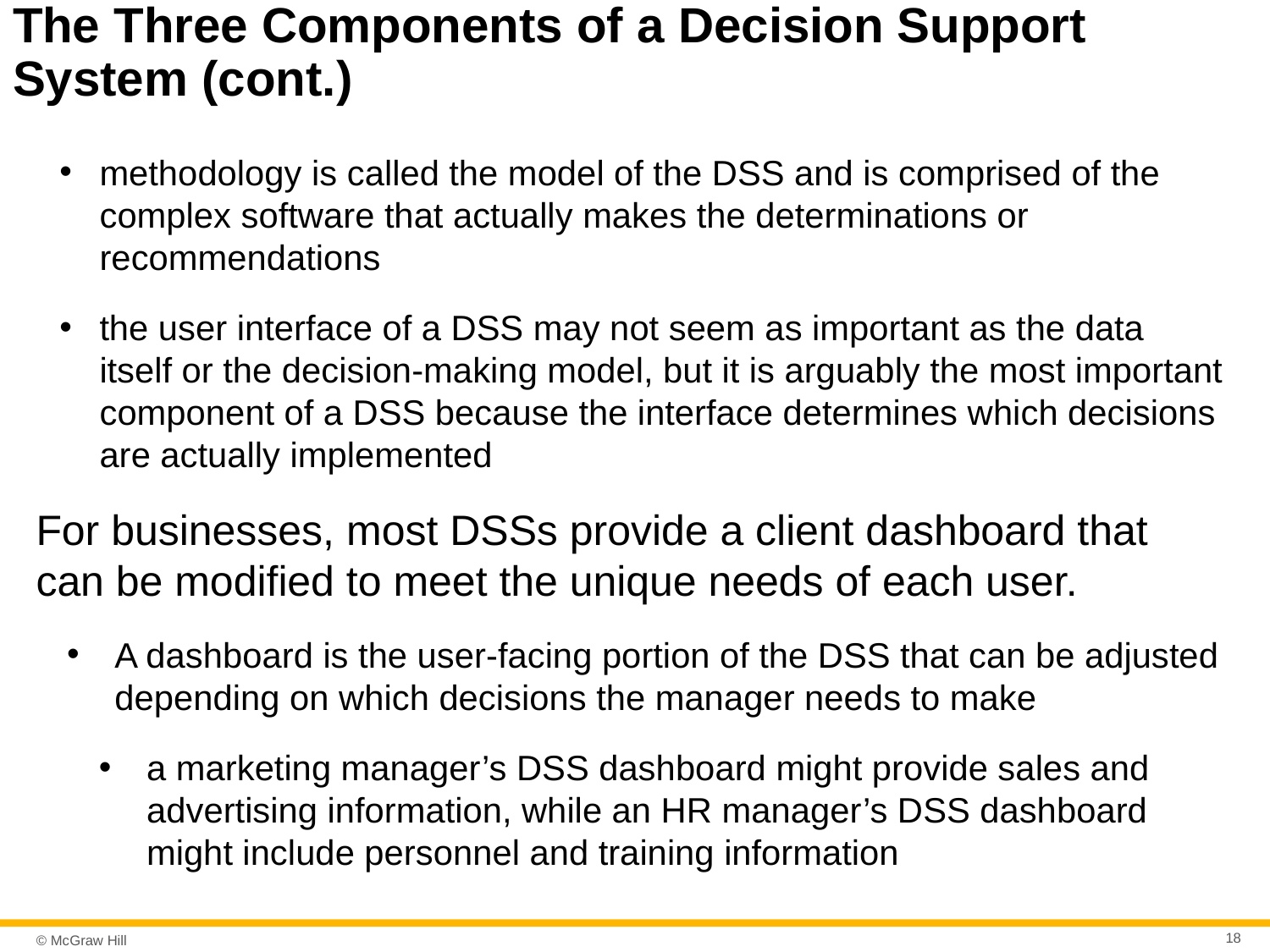

# The Three Components of a Decision Support System (cont.)
methodology is called the model of the DSS and is comprised of the complex software that actually makes the determinations or recommendations
the user interface of a DSS may not seem as important as the data itself or the decision-making model, but it is arguably the most important component of a DSS because the interface determines which decisions are actually implemented
For businesses, most DSSs provide a client dashboard that can be modified to meet the unique needs of each user.
A dashboard is the user-facing portion of the DSS that can be adjusted depending on which decisions the manager needs to make
a marketing manager’s DSS dashboard might provide sales and advertising information, while an HR manager’s DSS dashboard might include personnel and training information
18